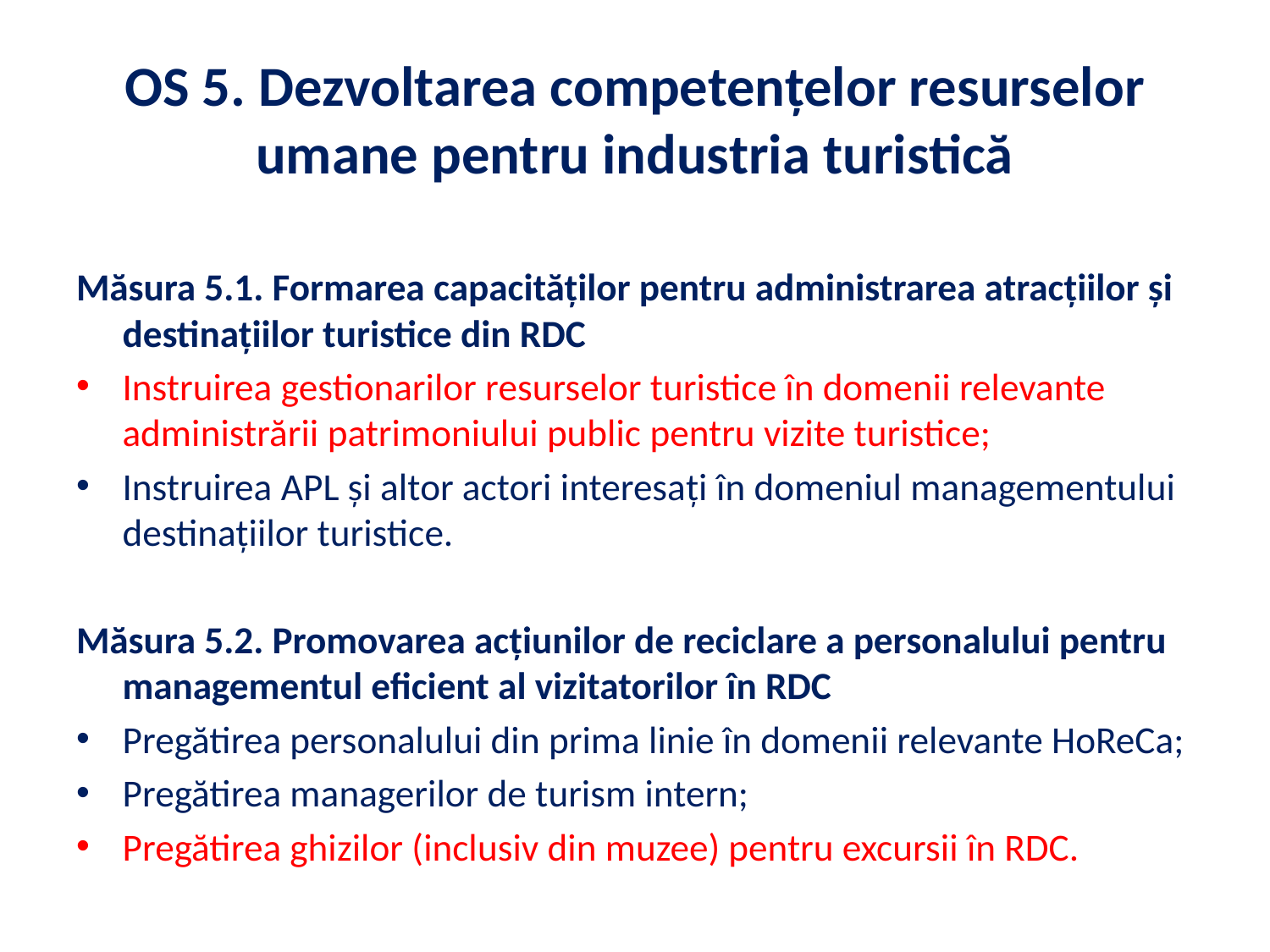

# OS 5. Dezvoltarea competențelor resurselor umane pentru industria turistică
Măsura 5.1. Formarea capacităţilor pentru administrarea atracțiilor și destinațiilor turistice din RDC
Instruirea gestionarilor resurselor turistice în domenii relevante administrării patrimoniului public pentru vizite turistice;
Instruirea APL și altor actori interesați în domeniul managementului destinațiilor turistice.

Măsura 5.2. Promovarea acțiunilor de reciclare a personalului pentru managementul eficient al vizitatorilor în RDC
Pregătirea personalului din prima linie în domenii relevante HoReCa;
Pregătirea managerilor de turism intern;
Pregătirea ghizilor (inclusiv din muzee) pentru excursii în RDC.